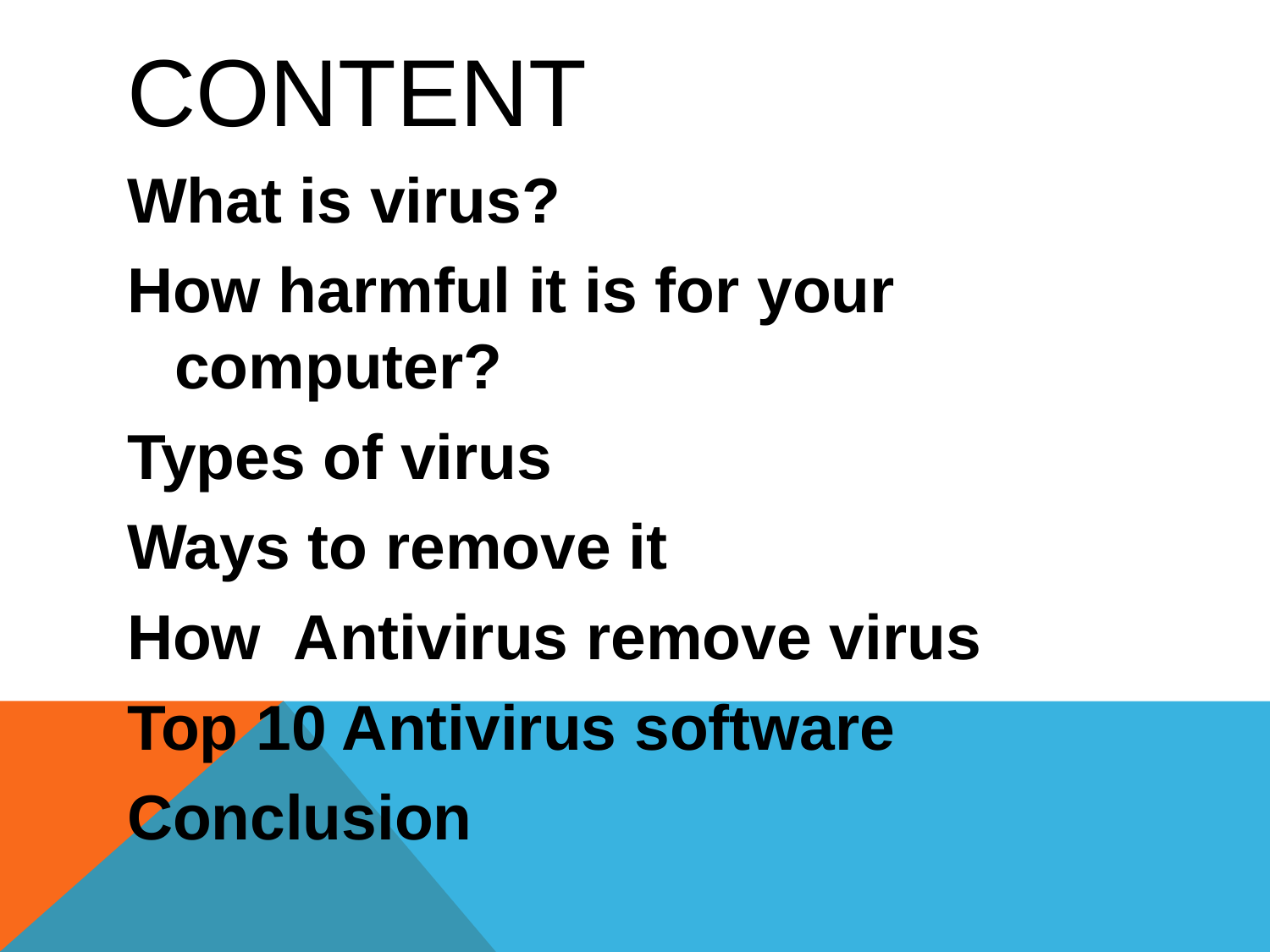

# CONTENT
What is virus?
How harmful it is for your computer?
Types of virus
Ways to remove it
How  Antivirus remove virus
Top 10 Antivirus software
Conclusion